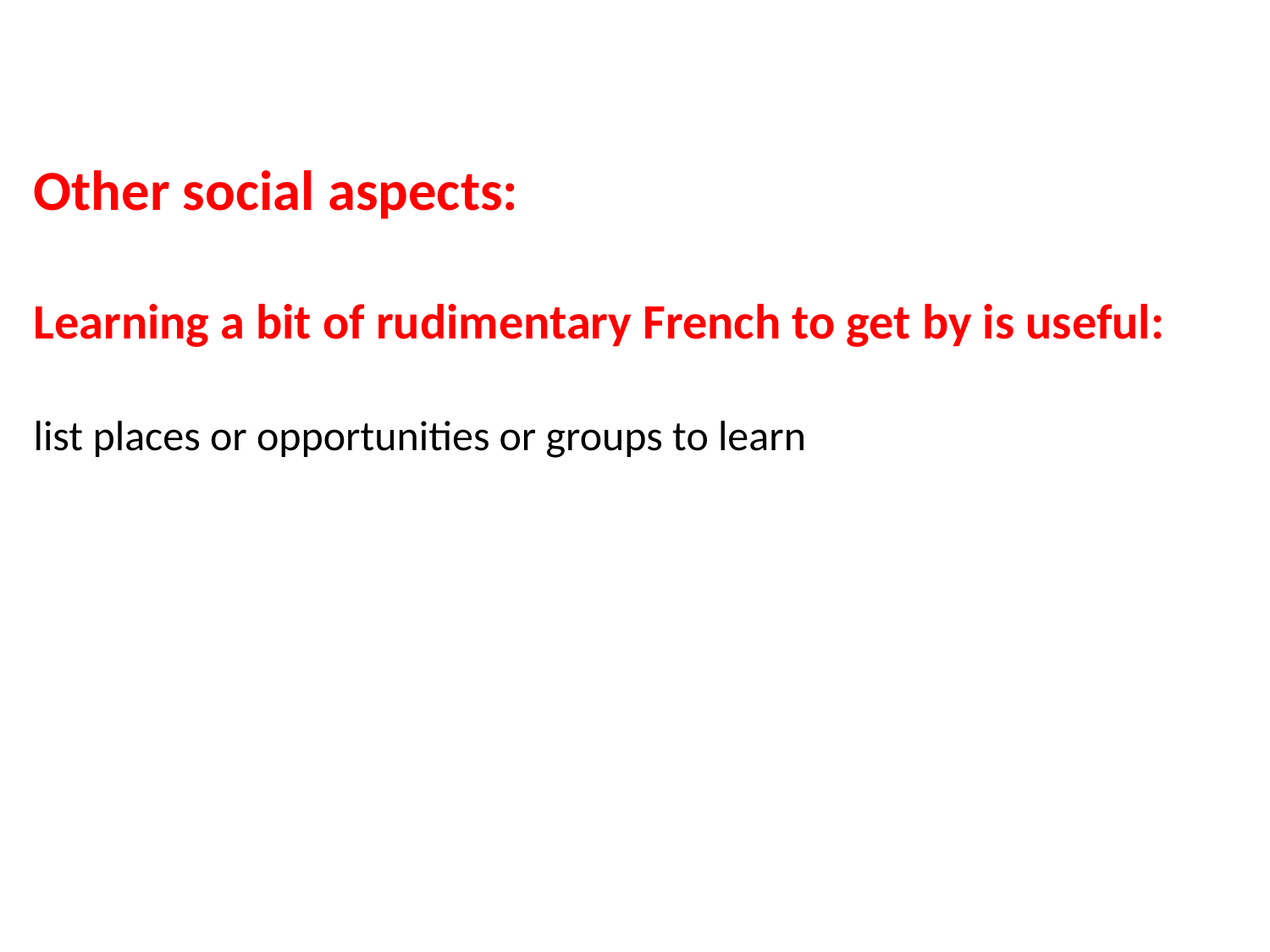

Other social aspects:

Learning a bit of rudimentary French to get by is useful:

list places or opportunities or groups to learn